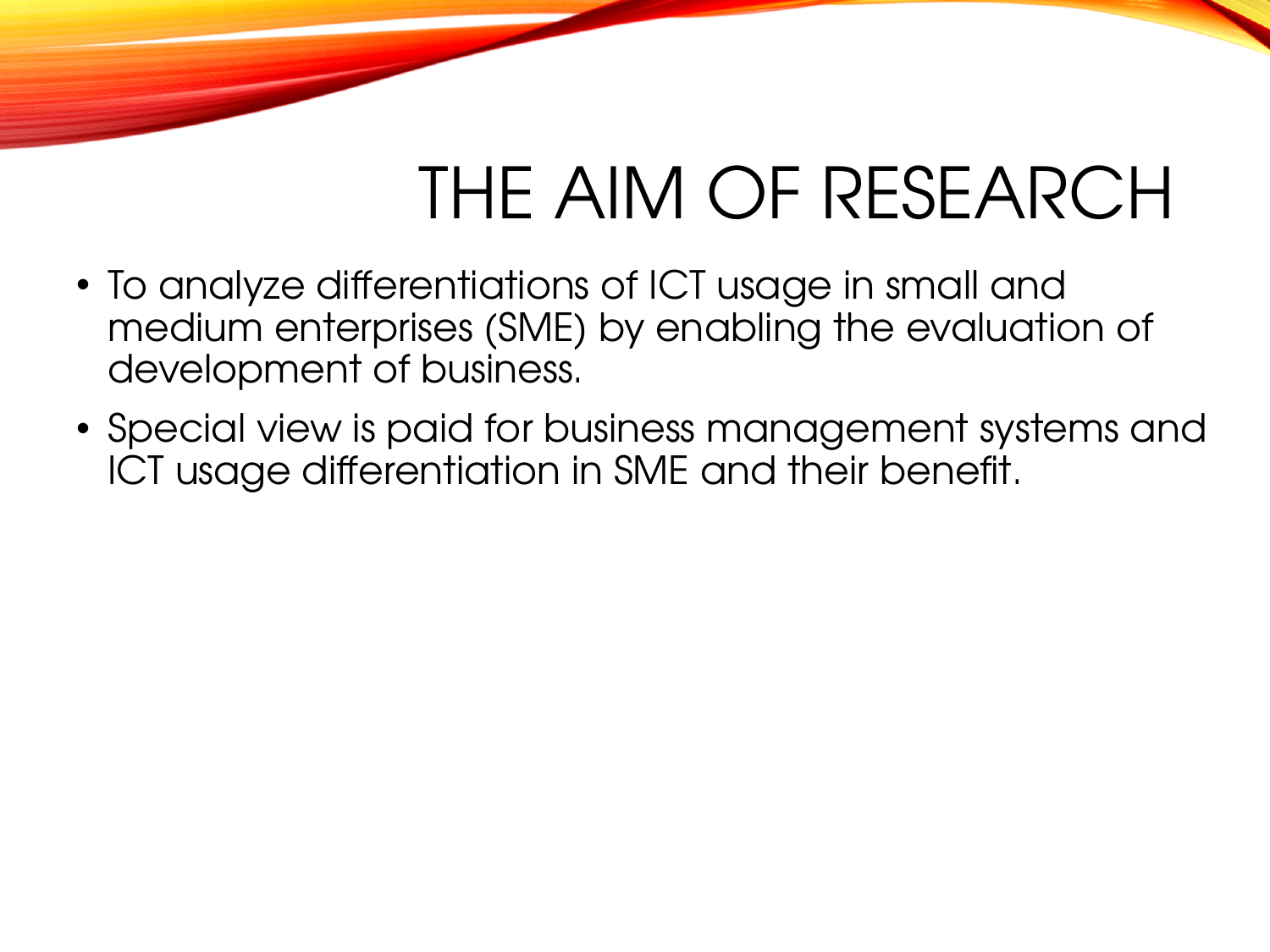

# The aim of research
To analyze differentiations of ICT usage in small and medium enterprises (SME) by enabling the evaluation of development of business.
Special view is paid for business management systems and ICT usage differentiation in SME and their benefit.